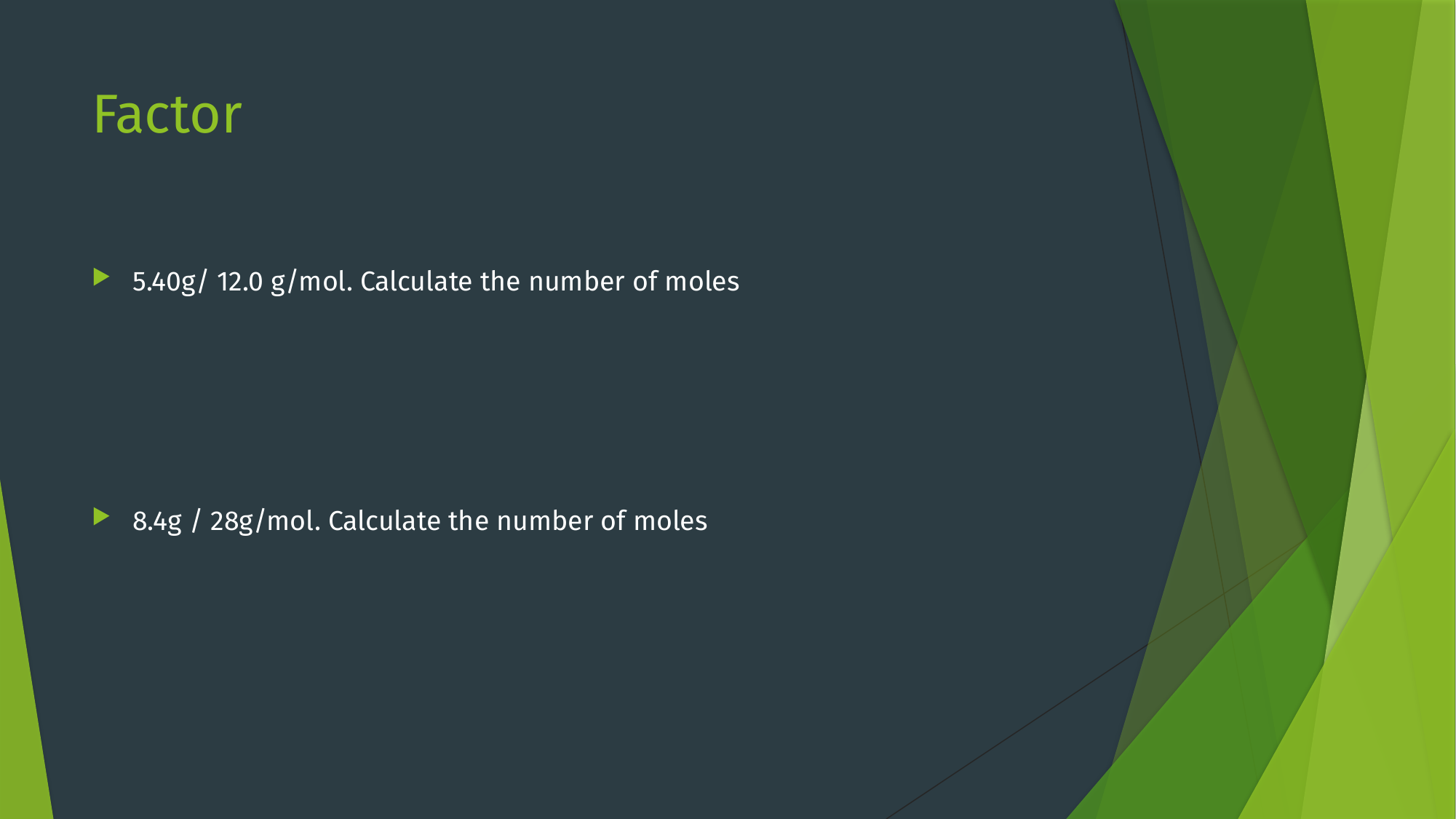

# Factor
5.40g/ 12.0 g/mol. Calculate the number of moles

8.4g / 28g/mol. Calculate the number of moles